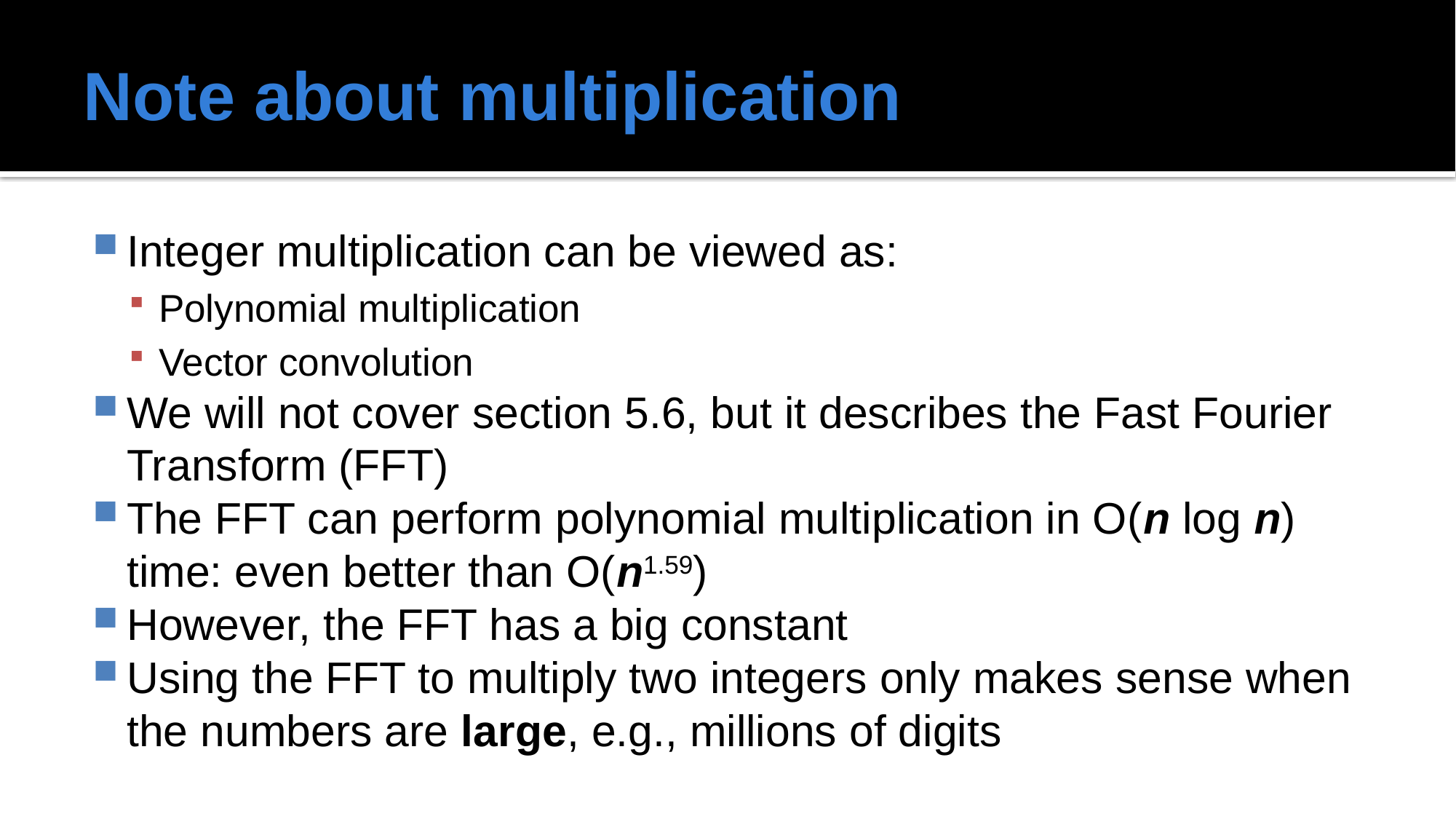

# Note about multiplication
Integer multiplication can be viewed as:
Polynomial multiplication
Vector convolution
We will not cover section 5.6, but it describes the Fast Fourier Transform (FFT)
The FFT can perform polynomial multiplication in O(n log n) time: even better than O(n1.59)
However, the FFT has a big constant
Using the FFT to multiply two integers only makes sense when the numbers are large, e.g., millions of digits